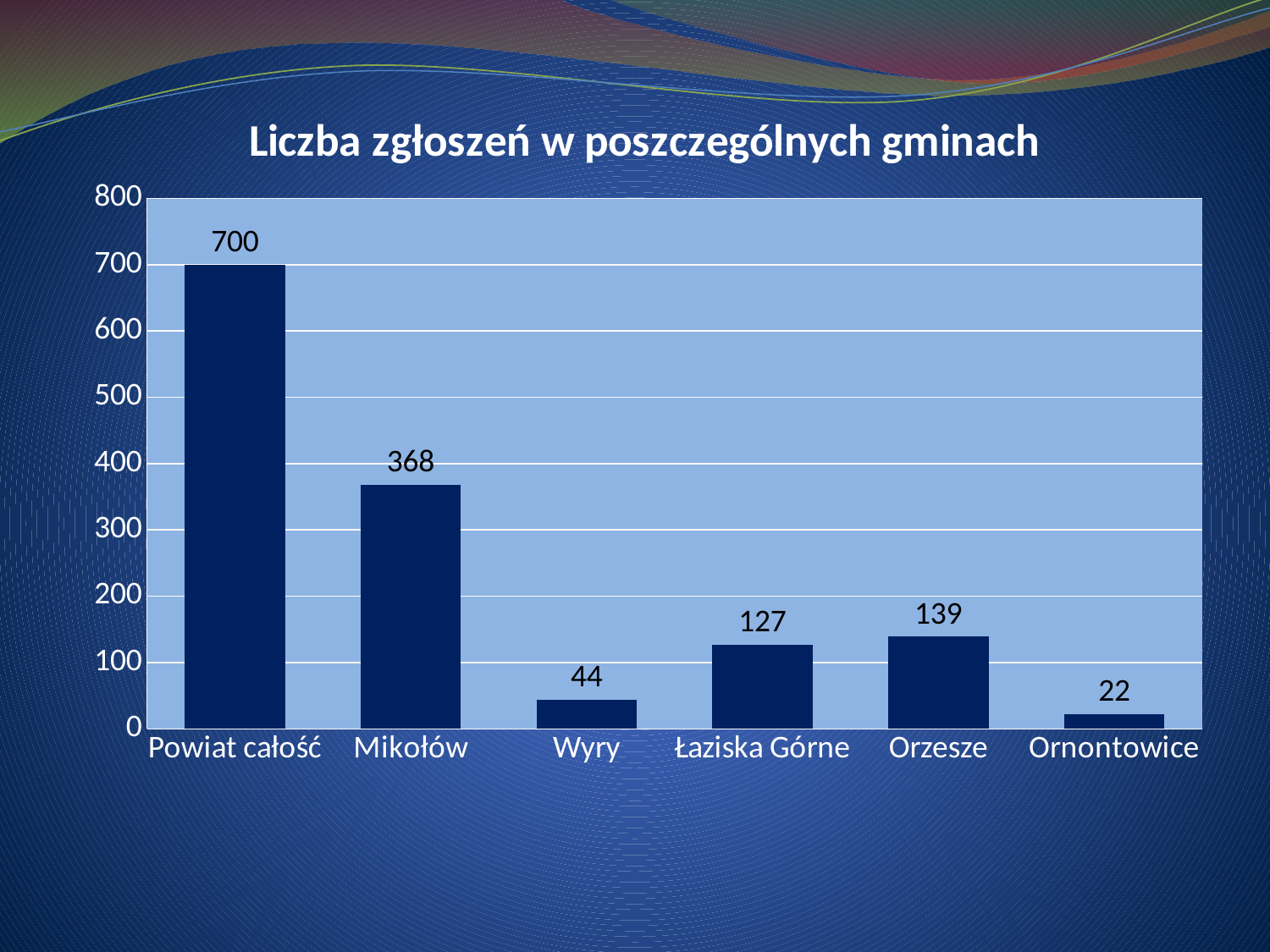

### Chart: Liczba zgłoszeń w poszczególnych gminach

| Category | 2016 |
|---|---|
| Powiat całość | 700.0 |
| Mikołów | 368.0 |
| Wyry | 44.0 |
| Łaziska Górne | 127.0 |
| Orzesze | 139.0 |
| Ornontowice | 22.0 |